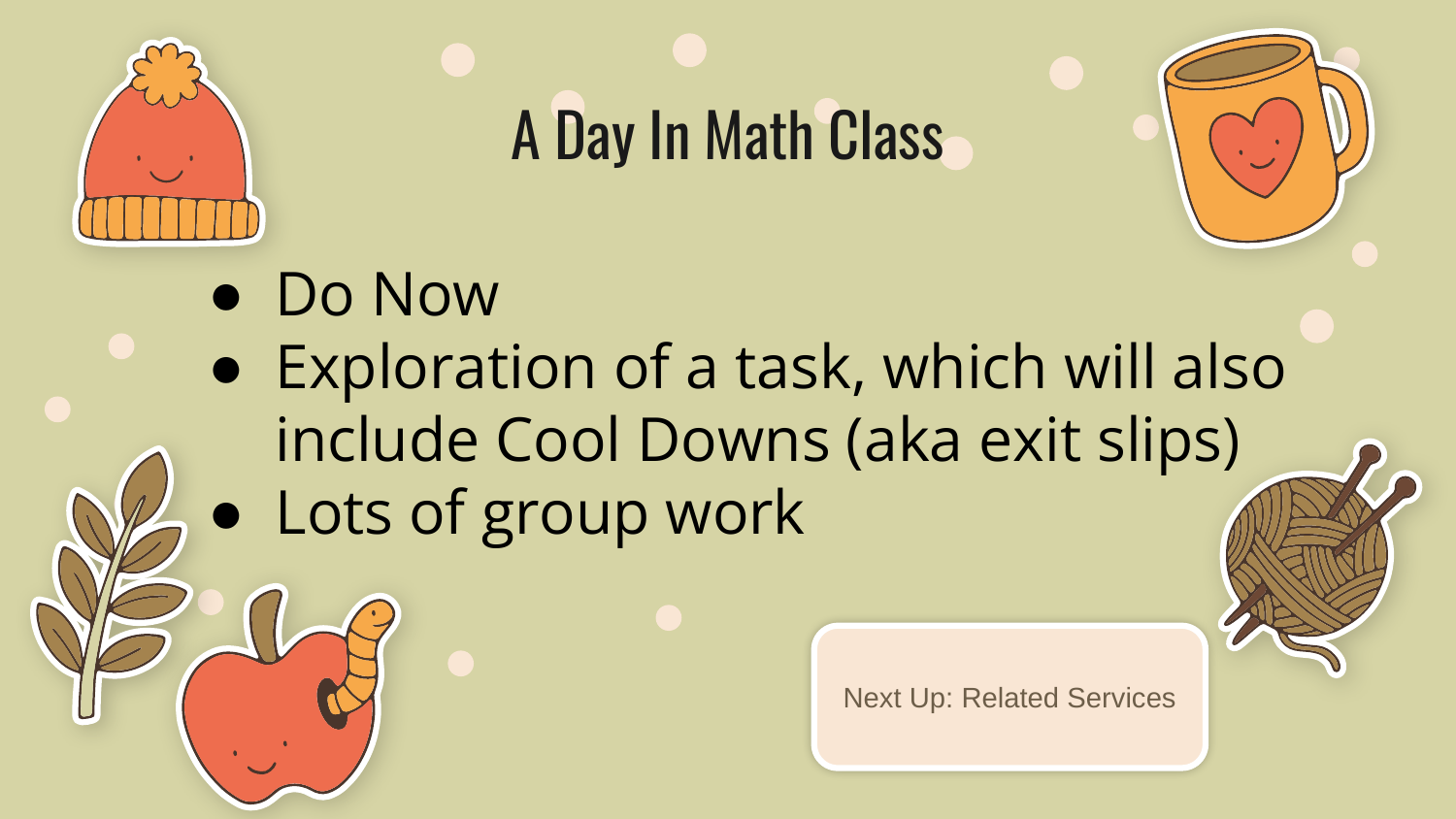

A Day In Math Class

Do Now
Exploration of a task, which will also include Cool Downs (aka exit slips)
Lots of group work

Next Up: Related Services